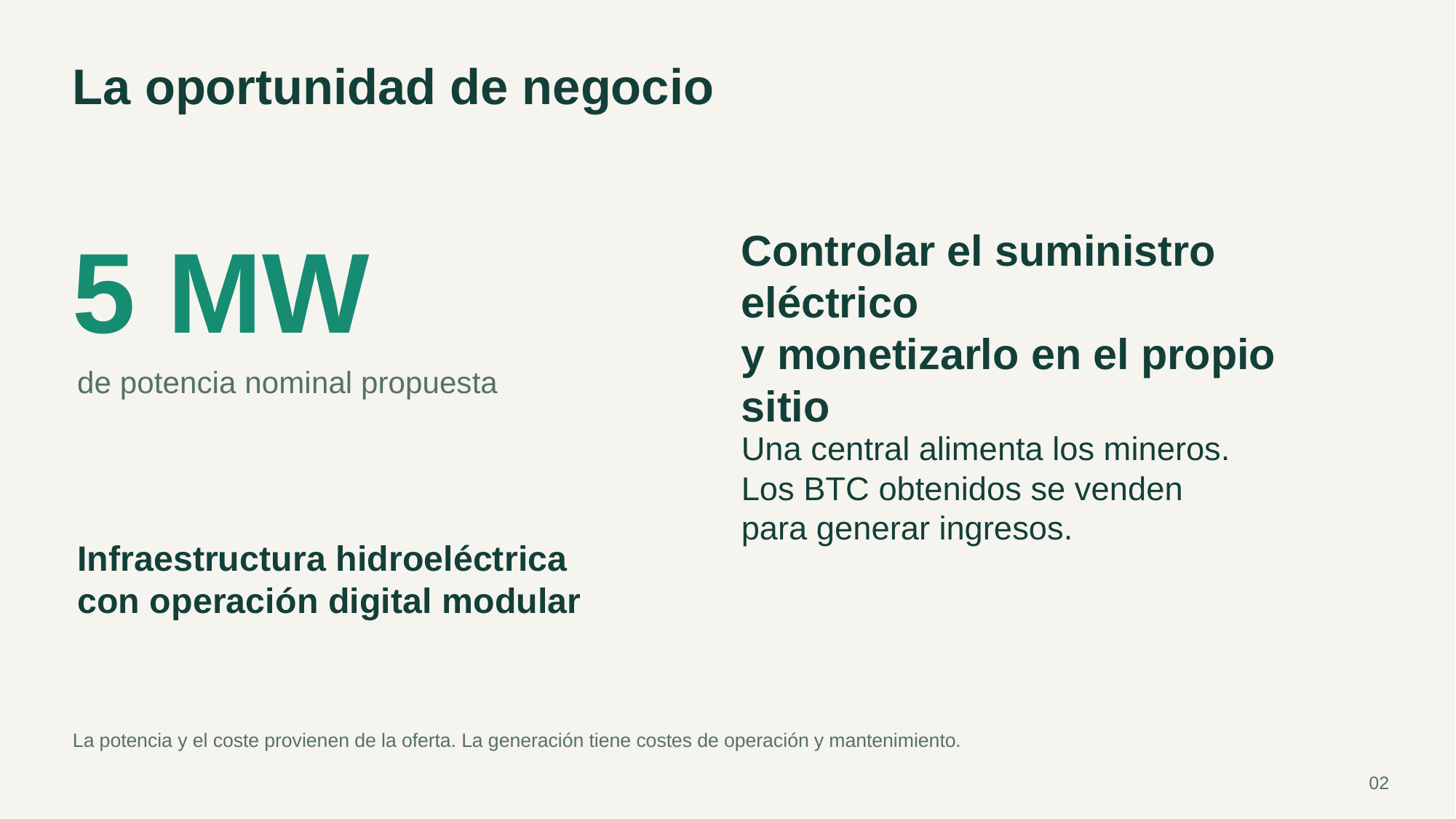

La oportunidad de negocio
5 MW
Controlar el suministro eléctrico
y monetizarlo en el propio sitio
de potencia nominal propuesta
Una central alimenta los mineros.
Los BTC obtenidos se venden
para generar ingresos.
Infraestructura hidroeléctrica
con operación digital modular
La potencia y el coste provienen de la oferta. La generación tiene costes de operación y mantenimiento.
02